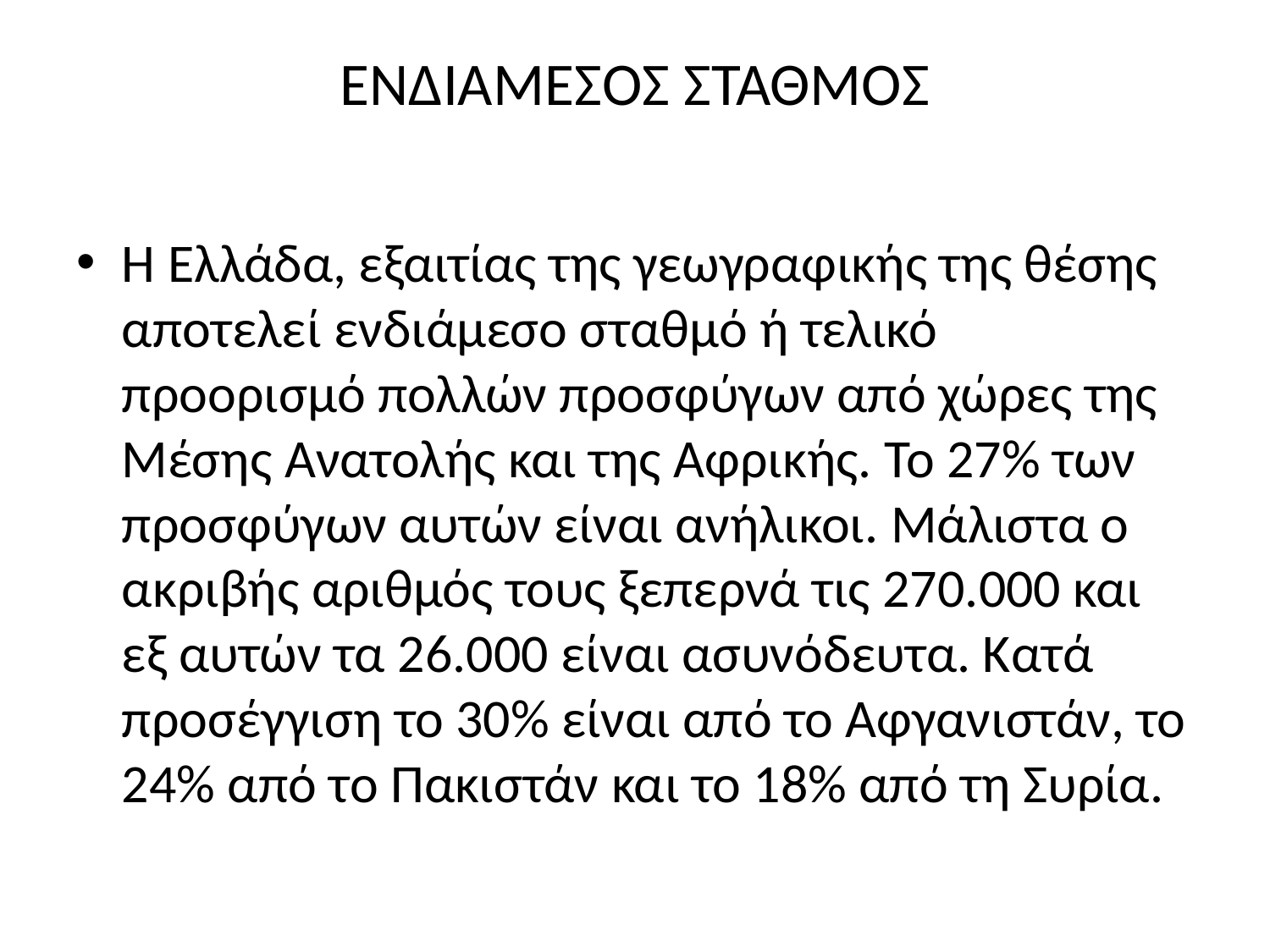

# ΕΝΔΙΑΜΕΣΟΣ ΣΤΑΘΜΟΣ
Η Ελλάδα, εξαιτίας της γεωγραφικής της θέσης αποτελεί ενδιάμεσο σταθμό ή τελικό προορισμό πολλών προσφύγων από χώρες της Μέσης Ανατολής και της Αφρικής. Το 27% των προσφύγων αυτών είναι ανήλικοι. Μάλιστα o ακριβής αριθμός τους ξεπερνά τις 270.000 και εξ αυτών τα 26.000 είναι ασυνόδευτα. Κατά προσέγγιση το 30% είναι από το Αφγανιστάν, το 24% από το Πακιστάν και το 18% από τη Συρία.